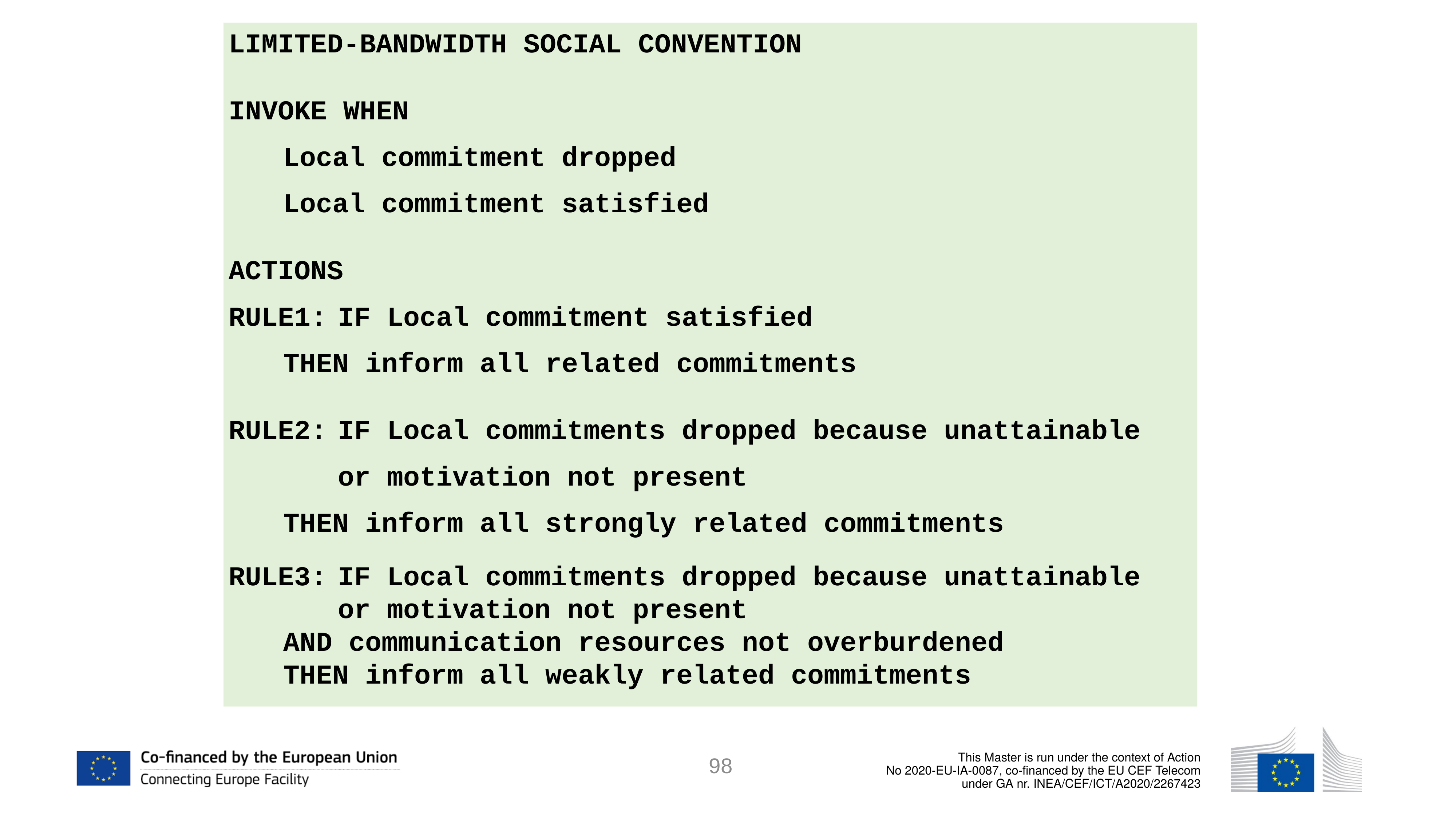

LIMITED-BANDWIDTH SOCIAL CONVENTION

INVOKE WHEN
	Local commitment dropped
	Local commitment satisfied

ACTIONS
RULE1:	IF Local commitment satisfied
	THEN inform all related commitments

RULE2:	IF Local commitments dropped because unattainable
		or motivation not present
	THEN inform all strongly related commitments

RULE3:	IF Local commitments dropped because unattainable
		or motivation not present
	AND communication resources not overburdened
	THEN inform all weakly related commitments

98